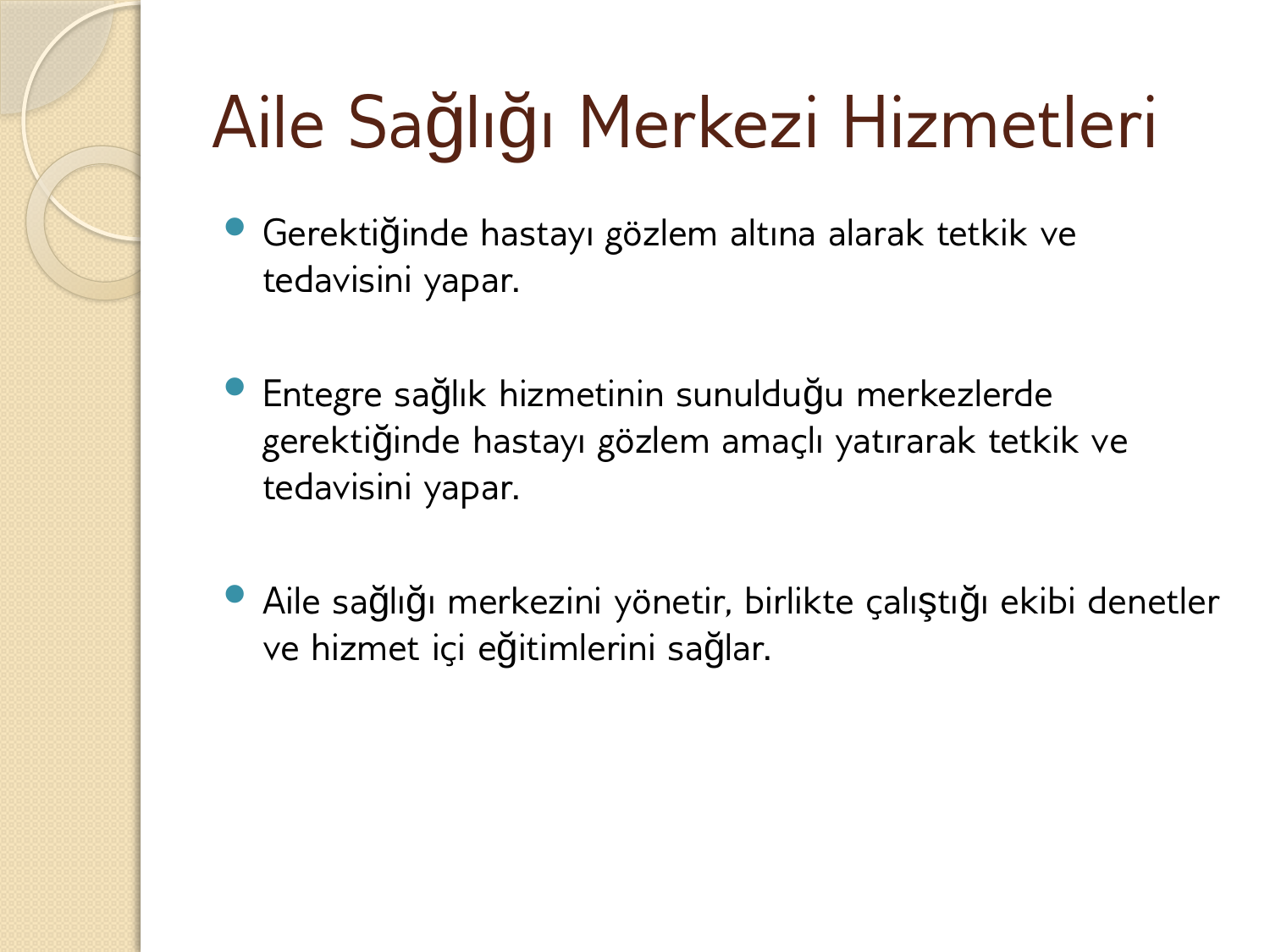

# Aile Sağlığı Merkezi Hizmetleri
Gerektiğinde hastayı gözlem altına alarak tetkik ve tedavisini yapar.

Entegre sağlık hizmetinin sunulduğu merkezlerde gerektiğinde hastayı gözlem amaçlı yatırarak tetkik ve tedavisini yapar.

Aile sağlığı merkezini yönetir, birlikte çalıştığı ekibi denetler ve hizmet içi eğitimlerini sağlar.